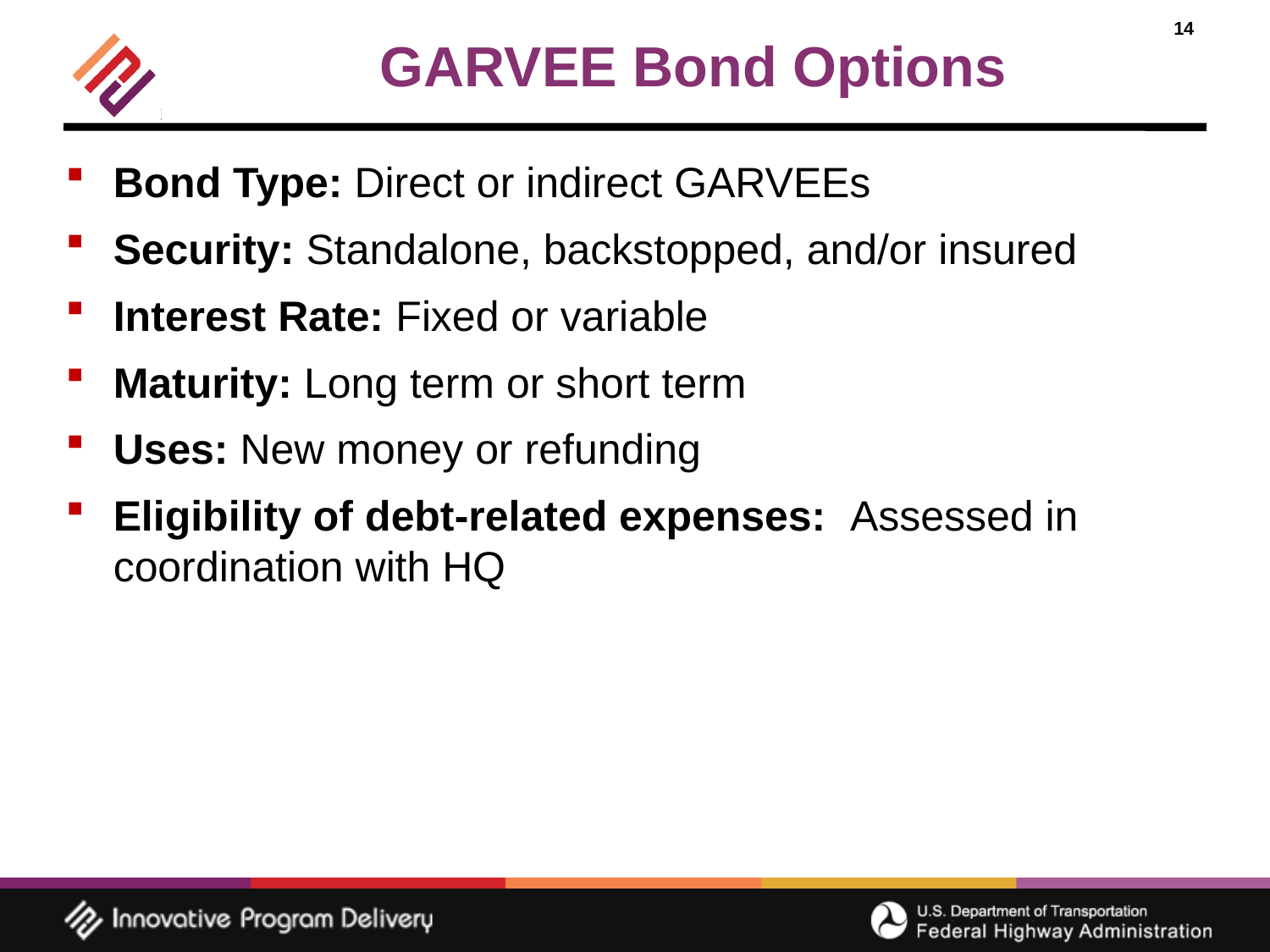

GARVEE Bond Options
Bond Type: Direct or indirect GARVEEs
Security: Standalone, backstopped, and/or insured
Interest Rate: Fixed or variable
Maturity: Long term or short term
Uses: New money or refunding
Eligibility of debt-related expenses:  Assessed in coordination with HQ